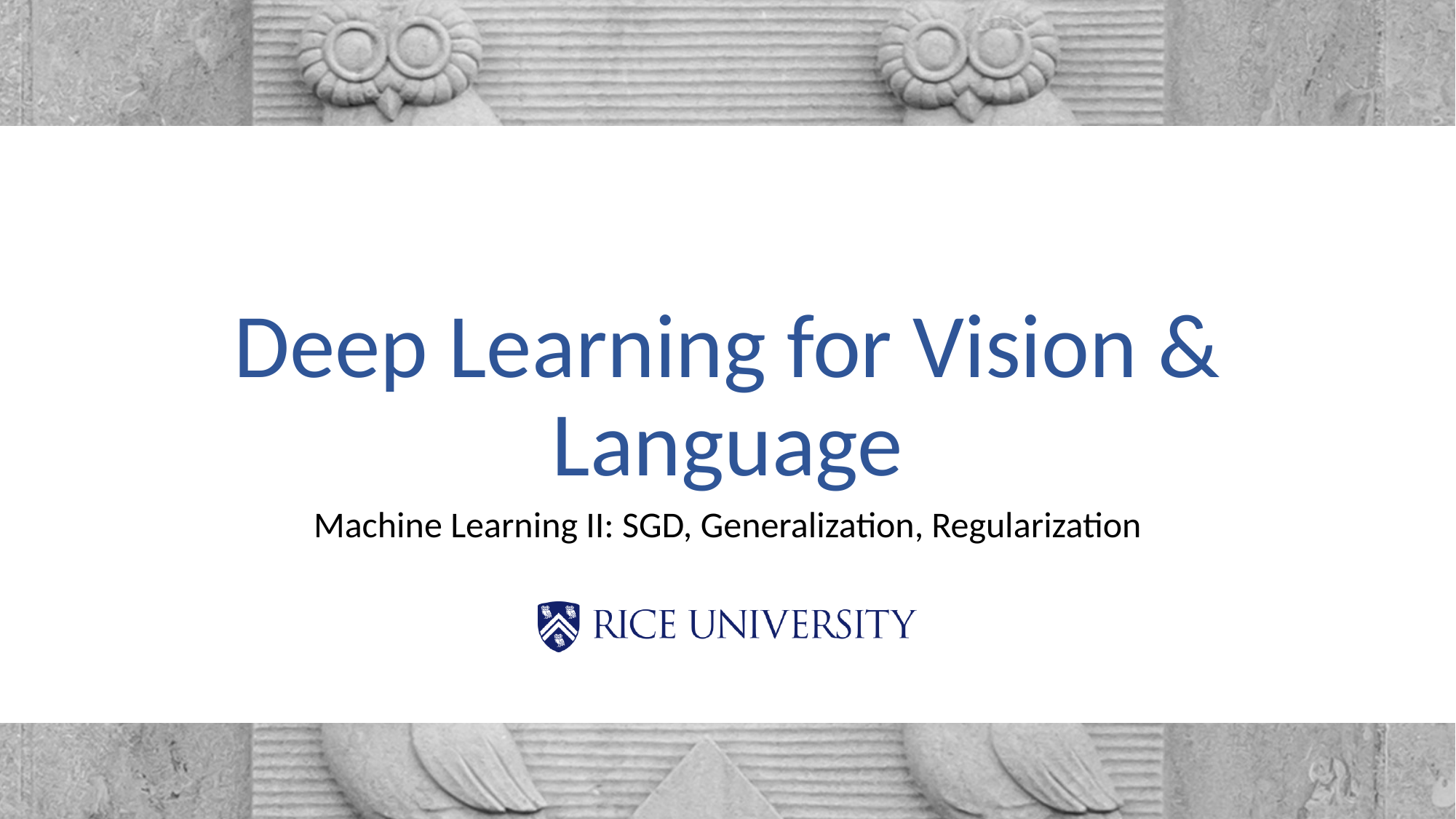

# Deep Learning for Vision & Language
Machine Learning II: SGD, Generalization, Regularization